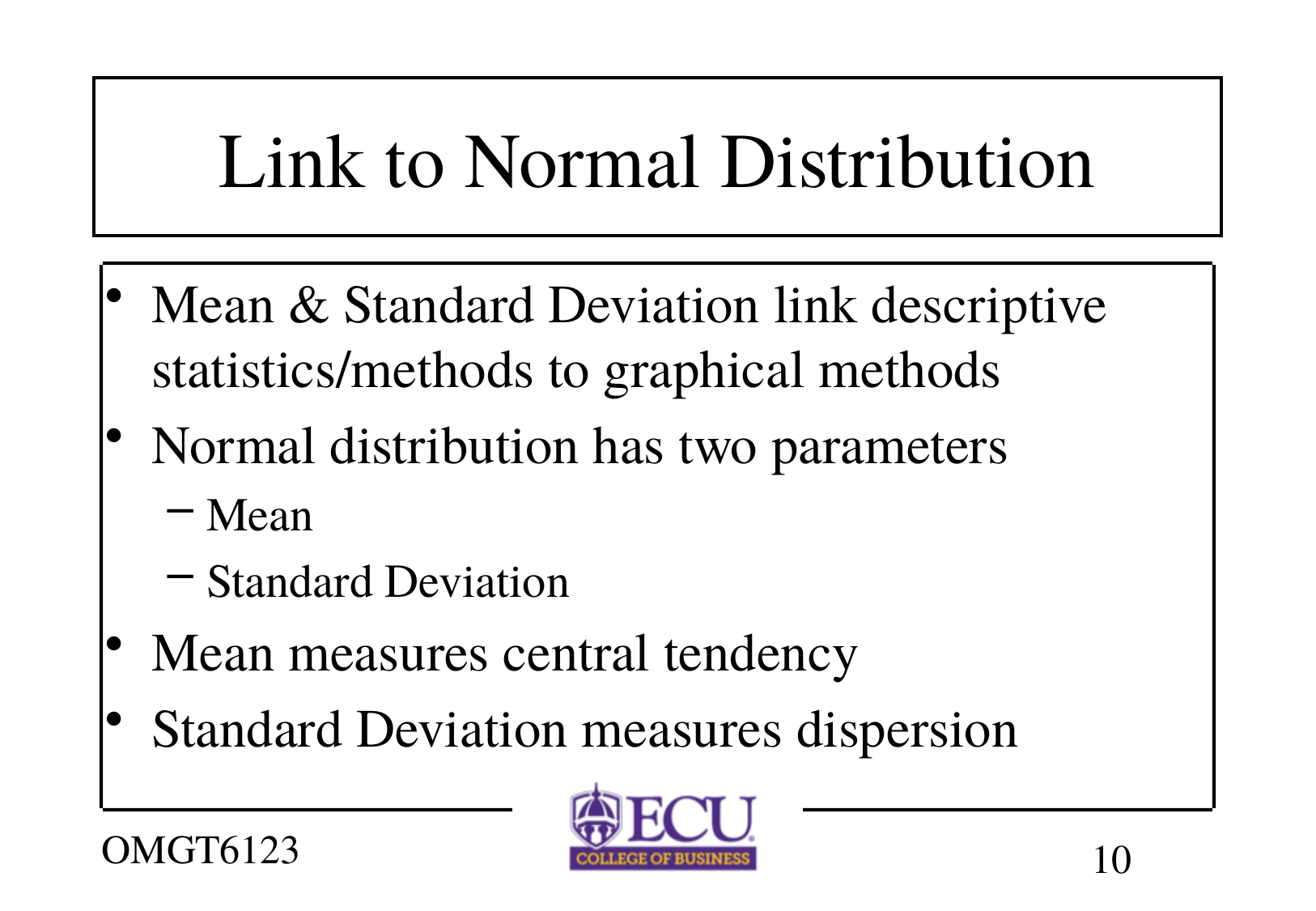

# Link to Normal Distribution
Mean & Standard Deviation link descriptive statistics/methods to graphical methods
Normal distribution has two parameters
Mean
Standard Deviation
Mean measures central tendency
Standard Deviation measures dispersion